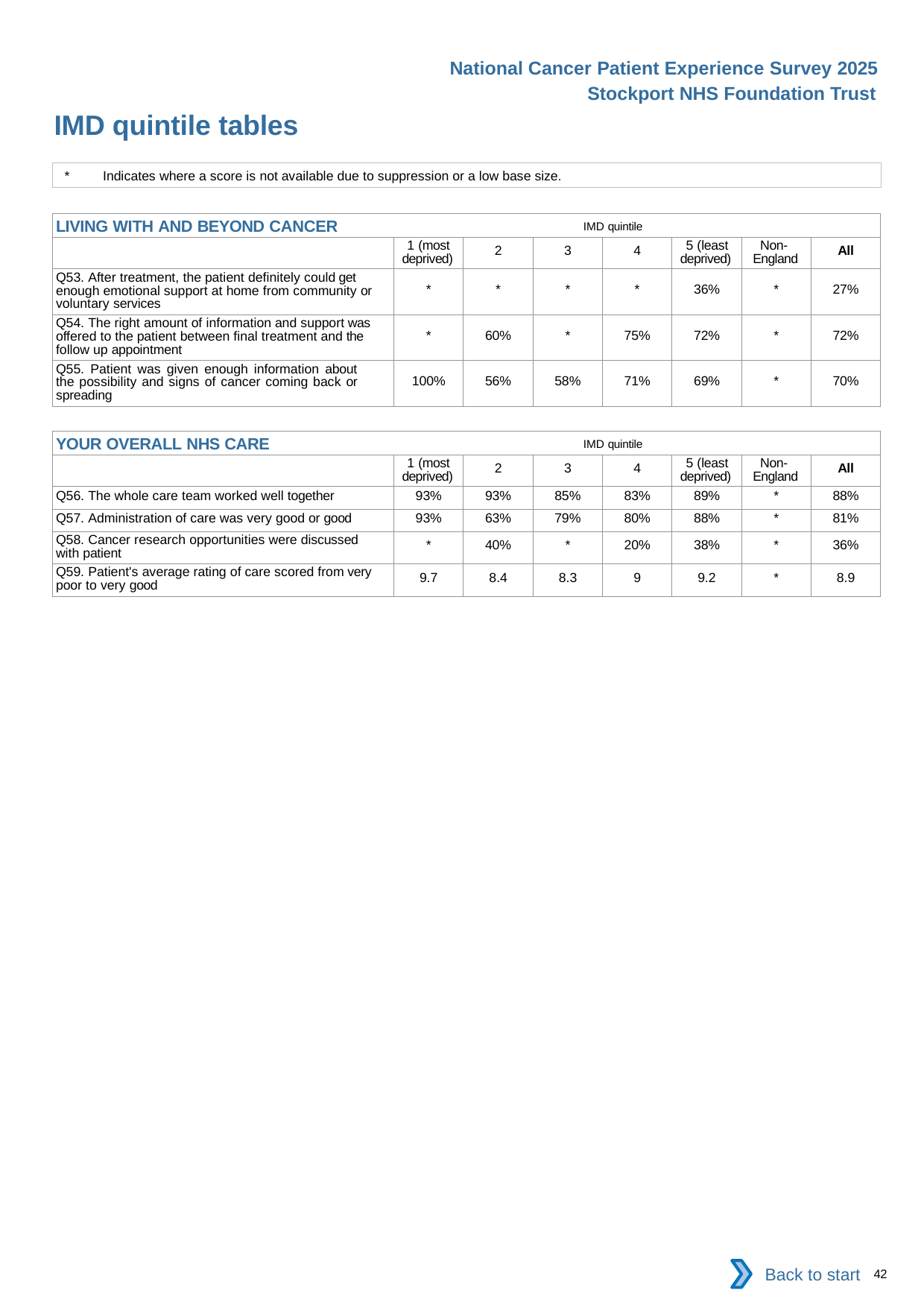

National Cancer Patient Experience Survey 2025
Stockport NHS Foundation Trust
IMD quintile tables (4)
*	Indicates where a score is not available due to suppression or a low base size.
| LIVING WITH AND BEYOND CANCER IMD quintile |  |  |  |  |  |  |  |
| --- | --- | --- | --- | --- | --- | --- | --- |
|  | 1 (most deprived) | 2 | 3 | 4 | 5 (least deprived) | Non- England | All |
| Q53. After treatment, the patient definitely could get enough emotional support at home from community or voluntary services | \* | \* | \* | \* | 36% | \* | 27% |
| Q54. The right amount of information and support was offered to the patient between final treatment and the follow up appointment | \* | 60% | \* | 75% | 72% | \* | 72% |
| Q55. Patient was given enough information about the possibility and signs of cancer coming back or spreading | 100% | 56% | 58% | 71% | 69% | \* | 70% |
| YOUR OVERALL NHS CARE IMD quintile |  |  |  |  |  |  |  |
| --- | --- | --- | --- | --- | --- | --- | --- |
|  | 1 (most deprived) | 2 | 3 | 4 | 5 (least deprived) | Non- England | All |
| Q56. The whole care team worked well together | 93% | 93% | 85% | 83% | 89% | \* | 88% |
| Q57. Administration of care was very good or good | 93% | 63% | 79% | 80% | 88% | \* | 81% |
| Q58. Cancer research opportunities were discussed with patient | \* | 40% | \* | 20% | 38% | \* | 36% |
| Q59. Patient's average rating of care scored from very poor to very good | 9.7 | 8.4 | 8.3 | 9 | 9.2 | \* | 8.9 |
Back to start

42